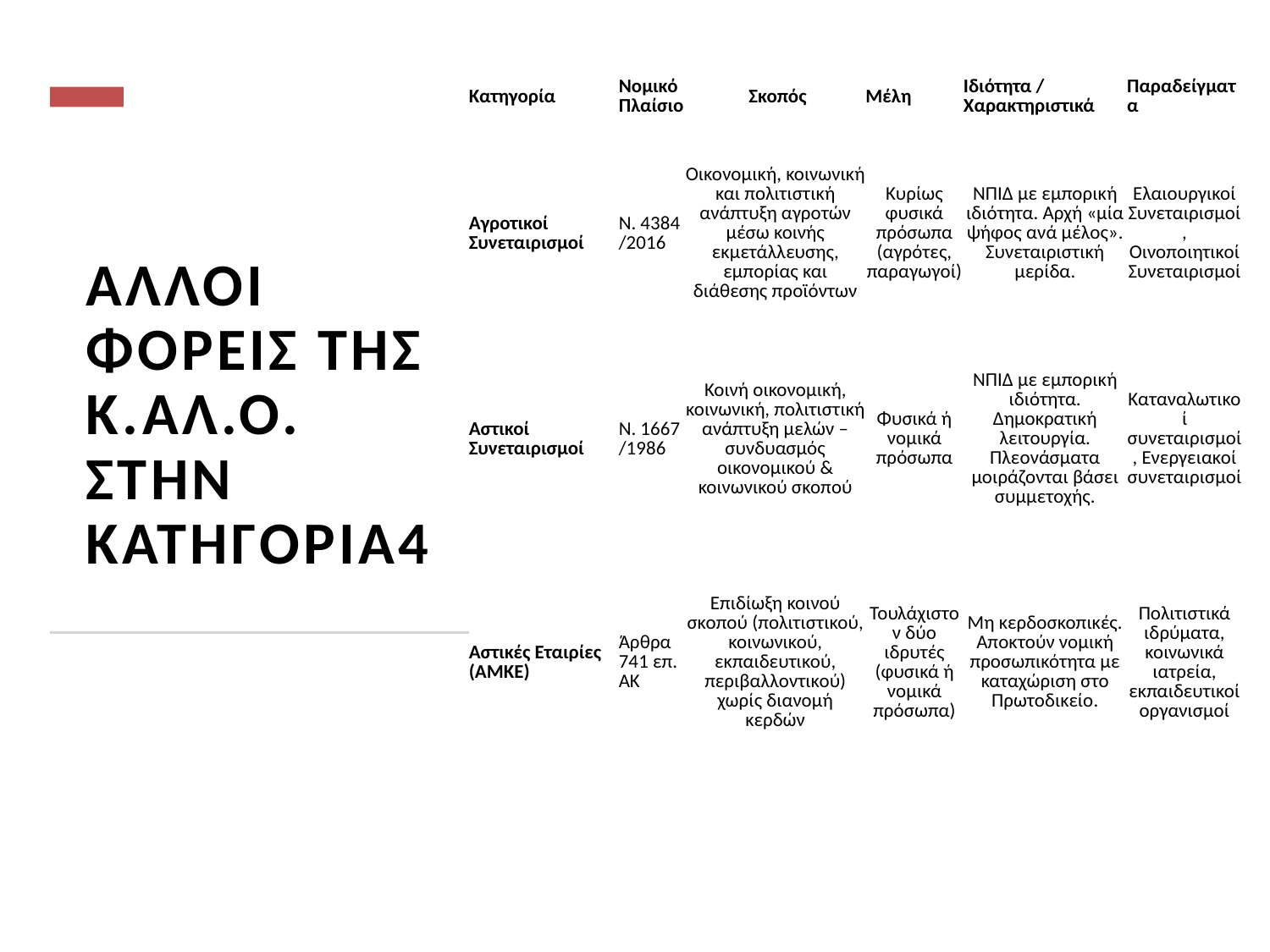

| Κατηγορία | Νομικό Πλαίσιο | Σκοπός | Μέλη | Ιδιότητα / Χαρακτηριστικά | Παραδείγματα |
| --- | --- | --- | --- | --- | --- |
| Αγροτικοί Συνεταιρισμοί | Ν. 4384 /2016 | Οικονομική, κοινωνική και πολιτιστική ανάπτυξη αγροτών μέσω κοινής εκμετάλλευσης, εμπορίας και διάθεσης προϊόντων | Κυρίως φυσικά πρόσωπα (αγρότες, παραγωγοί) | ΝΠΙΔ με εμπορική ιδιότητα. Αρχή «μία ψήφος ανά μέλος». Συνεταιριστική μερίδα. | Ελαιουργικοί Συνεταιρισμοί, Οινοποιητικοί Συνεταιρισμοί |
| Αστικοί Συνεταιρισμοί | Ν. 1667 /1986 | Κοινή οικονομική, κοινωνική, πολιτιστική ανάπτυξη μελών – συνδυασμός οικονομικού & κοινωνικού σκοπού | Φυσικά ή νομικά πρόσωπα | ΝΠΙΔ με εμπορική ιδιότητα. Δημοκρατική λειτουργία. Πλεονάσματα μοιράζονται βάσει συμμετοχής. | Καταναλωτικοί συνεταιρισμοί, Ενεργειακοί συνεταιρισμοί |
| Αστικές Εταιρίες (ΑΜΚΕ) | Άρθρα 741 επ. ΑΚ | Επιδίωξη κοινού σκοπού (πολιτιστικού, κοινωνικού, εκπαιδευτικού, περιβαλλοντικού) χωρίς διανομή κερδών | Τουλάχιστον δύο ιδρυτές (φυσικά ή νομικά πρόσωπα) | Μη κερδοσκοπικές. Αποκτούν νομική προσωπικότητα με καταχώριση στο Πρωτοδικείο. | Πολιτιστικά ιδρύματα, κοινωνικά ιατρεία, εκπαιδευτικοί οργανισμοί |

ΆΛΛΟΙ ΦΟΡΕΙΣ ΤΗς κ.Αλ.ο. στην ΚΑΤΗΓΟΡΙΑ4